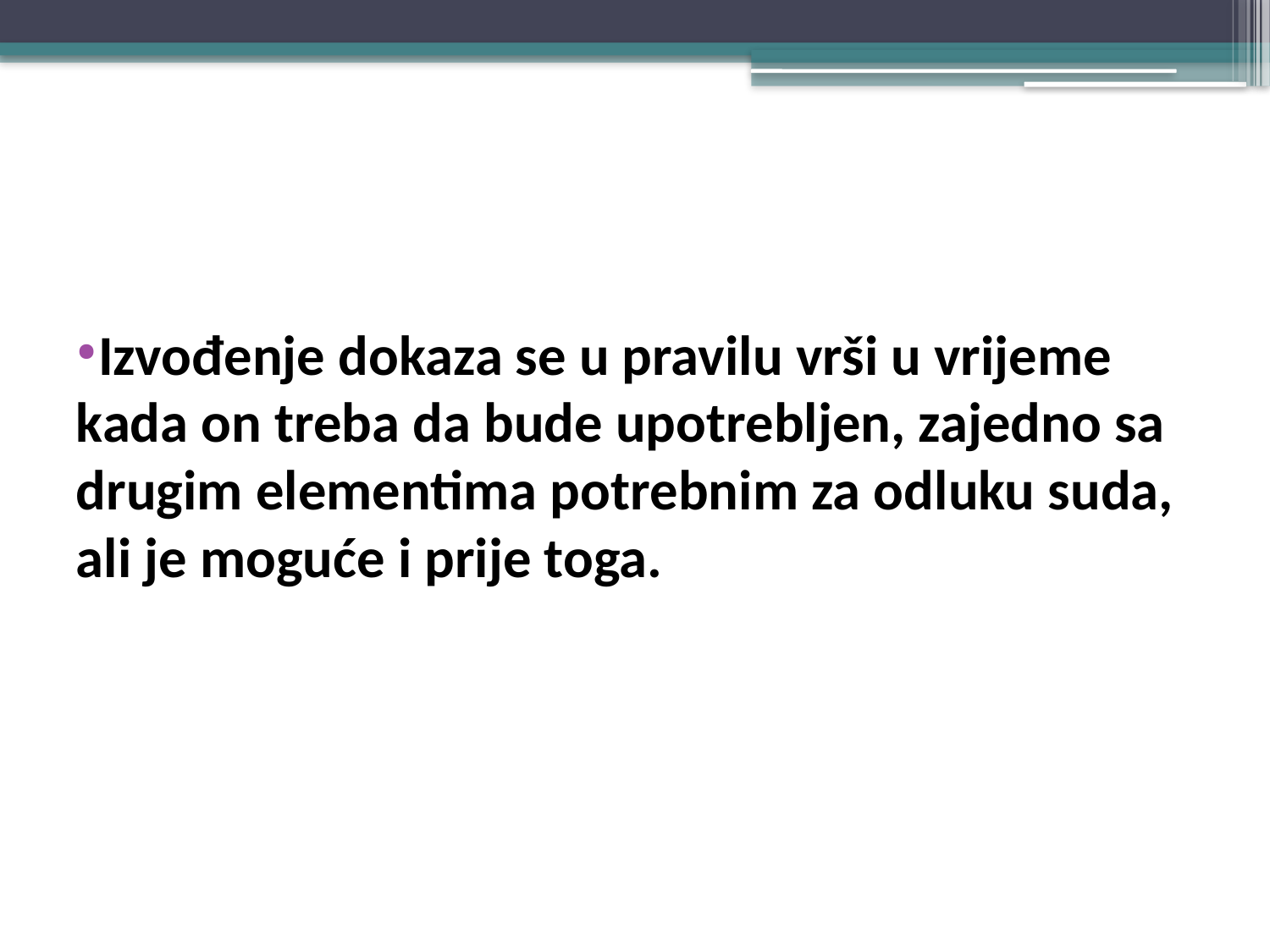

#
Izvođenje dokaza se u pravilu vrši u vrijeme kada on treba da bude upotrebljen, zajedno sa drugim elementima potrebnim za odluku suda, ali je moguće i prije toga.